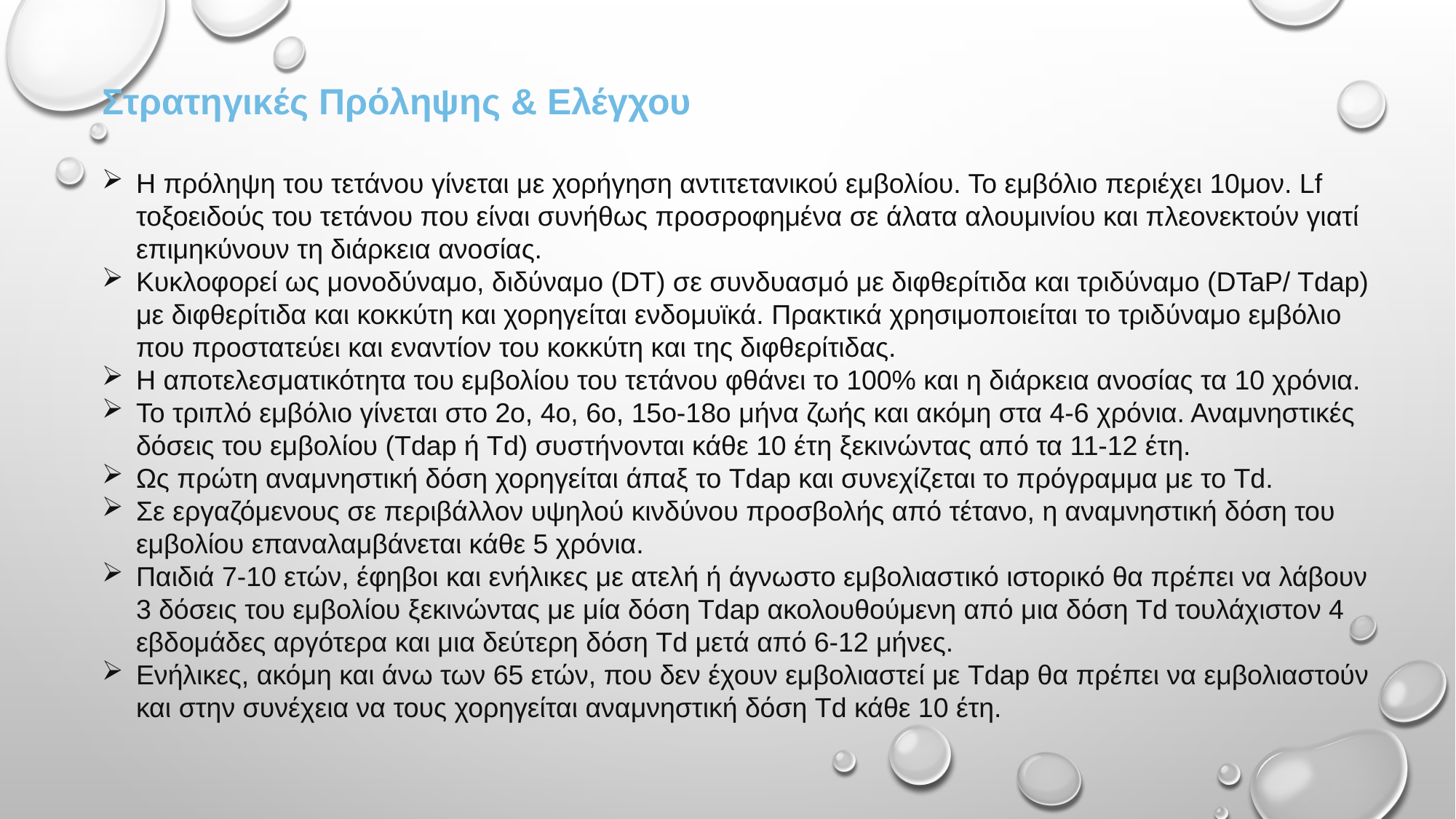

Στρατηγικές Πρόληψης & Ελέγχου

Η πρόληψη του τετάνου γίνεται με χορήγηση αντιτετανικού εμβολίου. Το εμβόλιο περιέχει 10μον. Lf τοξοειδούς του τετάνου που είναι συνήθως προσροφημένα σε άλατα αλουμινίου και πλεονεκτούν γιατί επιμηκύνουν τη διάρκεια ανοσίας.
Κυκλοφορεί ως μονοδύναμο, διδύναμο (DT) σε συνδυασμό με διφθερίτιδα και τριδύναμο (DTaP/ Tdap) με διφθερίτιδα και κοκκύτη και χορηγείται ενδομυϊκά. Πρακτικά χρησιμοποιείται το τριδύναμο εμβόλιο που προστατεύει και εναντίον του κοκκύτη και της διφθερίτιδας.
Η αποτελεσματικότητα του εμβολίου του τετάνου φθάνει το 100% και η διάρκεια ανοσίας τα 10 χρόνια.
To τριπλό εμβόλιο γίνεται στο 2ο, 4ο, 6ο, 15ο-18ο μήνα ζωής και ακόμη στα 4-6 χρόνια. Αναμνηστικές δόσεις του εμβολίου (Tdap ή Td) συστήνονται κάθε 10 έτη ξεκινώντας από τα 11-12 έτη.
Ως πρώτη αναμνηστική δόση χορηγείται άπαξ το Tdap και συνεχίζεται το πρόγραμμα με το Td.
Σε εργαζόμενους σε περιβάλλον υψηλού κινδύνου προσβολής από τέτανο, η αναμνηστική δόση του εμβολίου επαναλαμβάνεται κάθε 5 χρόνια.
Παιδιά 7-10 ετών, έφηβοι και ενήλικες με ατελή ή άγνωστο εμβολιαστικό ιστορικό θα πρέπει να λάβουν 3 δόσεις του εμβολίου ξεκινώντας με μία δόση Tdap ακολουθούμενη από μια δόση Td τουλάχιστον 4 εβδομάδες αργότερα και μια δεύτερη δόση Td μετά από 6-12 μήνες.
Ενήλικες, ακόμη και άνω των 65 ετών, που δεν έχουν εμβολιαστεί με Tdap θα πρέπει να εμβολιαστούν και στην συνέχεια να τους χορηγείται αναμνηστική δόση Td κάθε 10 έτη.